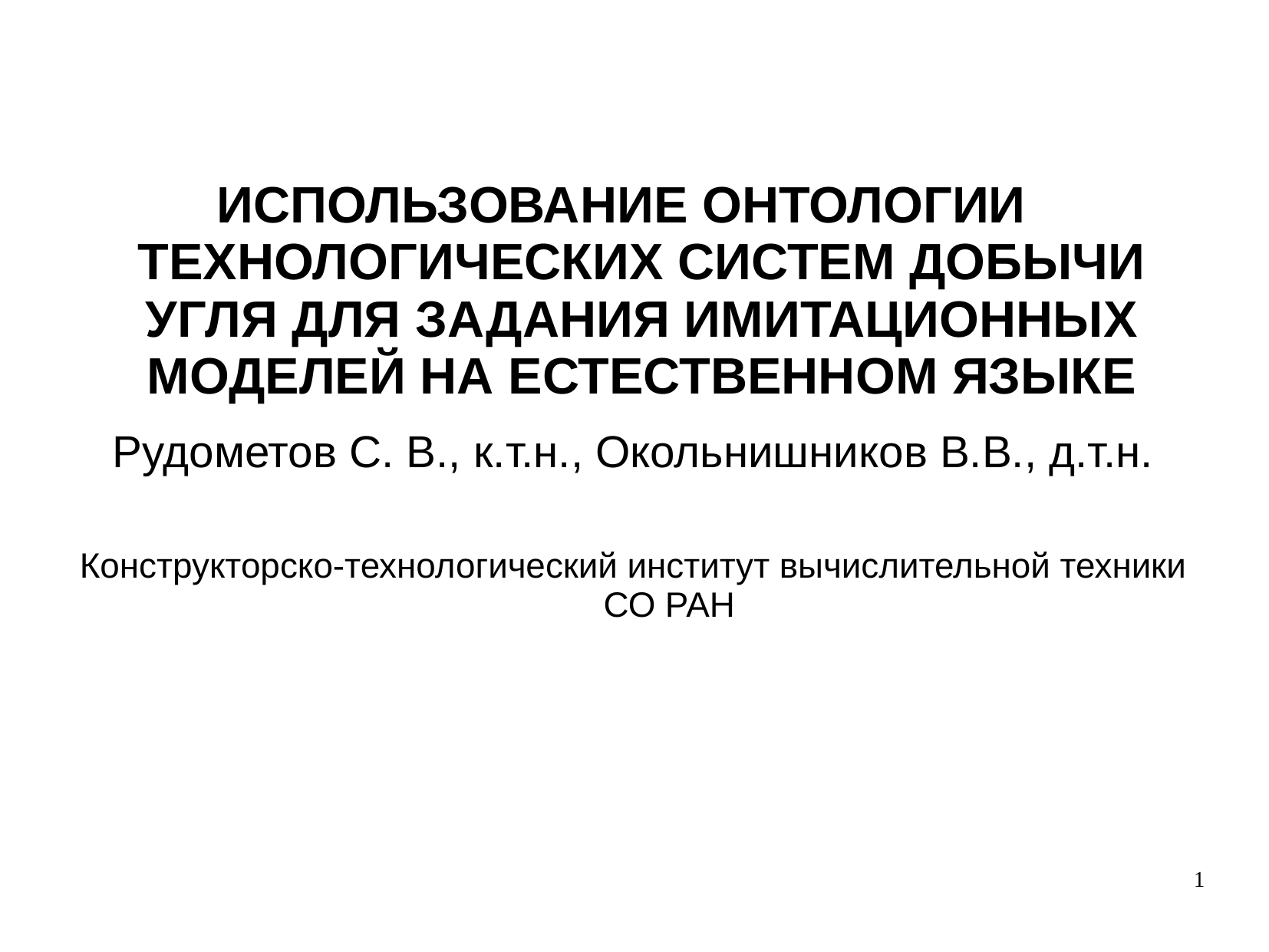

ИСПОЛЬЗОВАНИЕ ОНТОЛОГИИ ТЕХНОЛОГИЧЕСКИХ СИСТЕМ ДОБЫЧИ УГЛЯ ДЛЯ ЗАДАНИЯ ИМИТАЦИОННЫХ МОДЕЛЕЙ НА ЕСТЕСТВЕННОМ ЯЗЫКЕ
Рудометов С. В., к.т.н., Окольнишников В.В., д.т.н.

Конструкторско-технологический институт вычислительной техники СО РАН

1